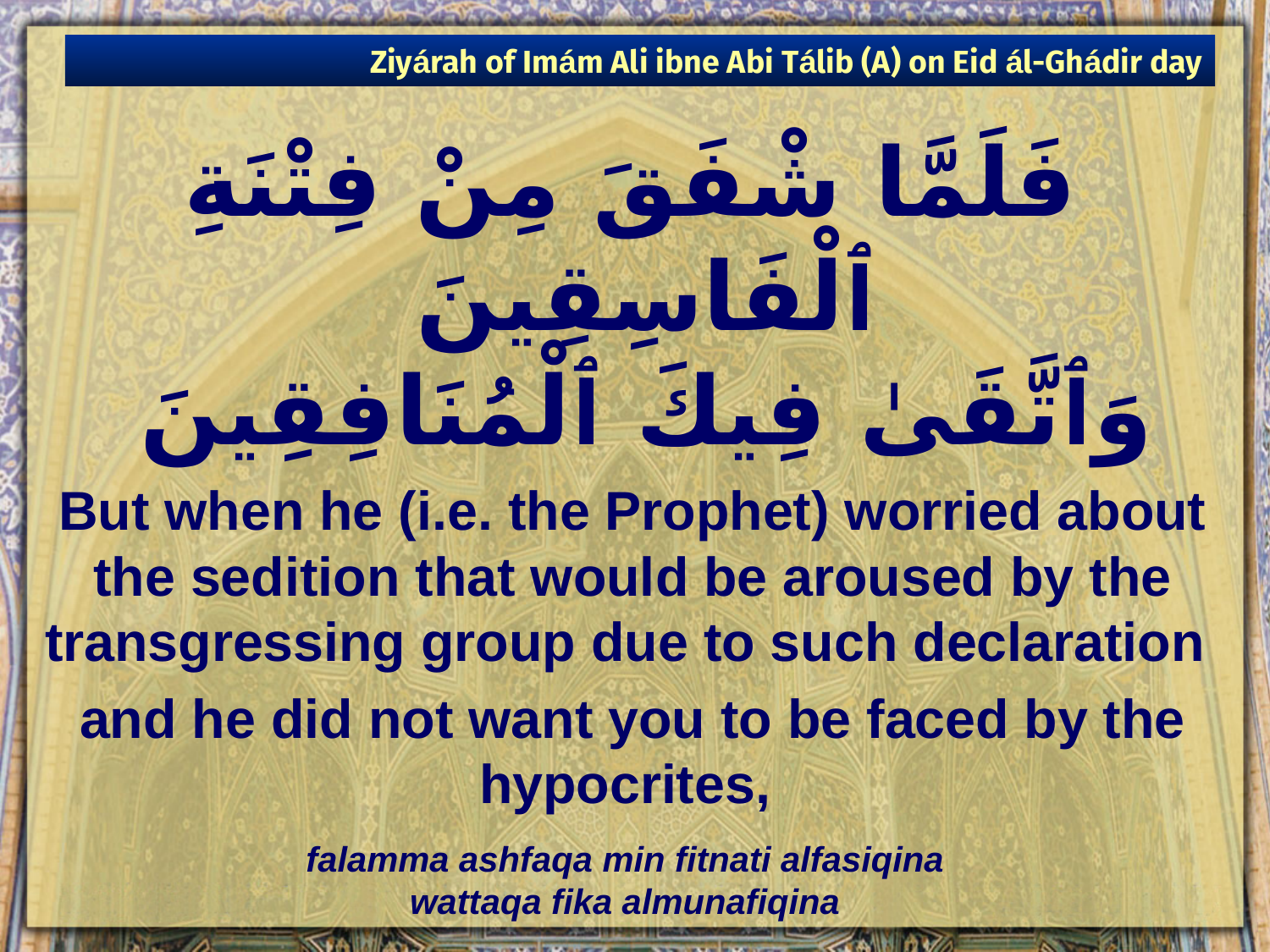

Ziyárah of Imám Ali ibne Abi Tálib (A) on Eid ál-Ghádir day
# فَلَمَّا شْفَقَ مِنْ فِتْنَةِ ٱلْفَاسِقِينَ وَٱتَّقَىٰ فِيكَ ٱلْمُنَافِقِينَ
But when he (i.e. the Prophet) worried about the sedition that would be aroused by the transgressing group due to such declaration
and he did not want you to be faced by the hypocrites,
falamma ashfaqa min fitnati alfasiqina
wattaqa fika almunafiqina